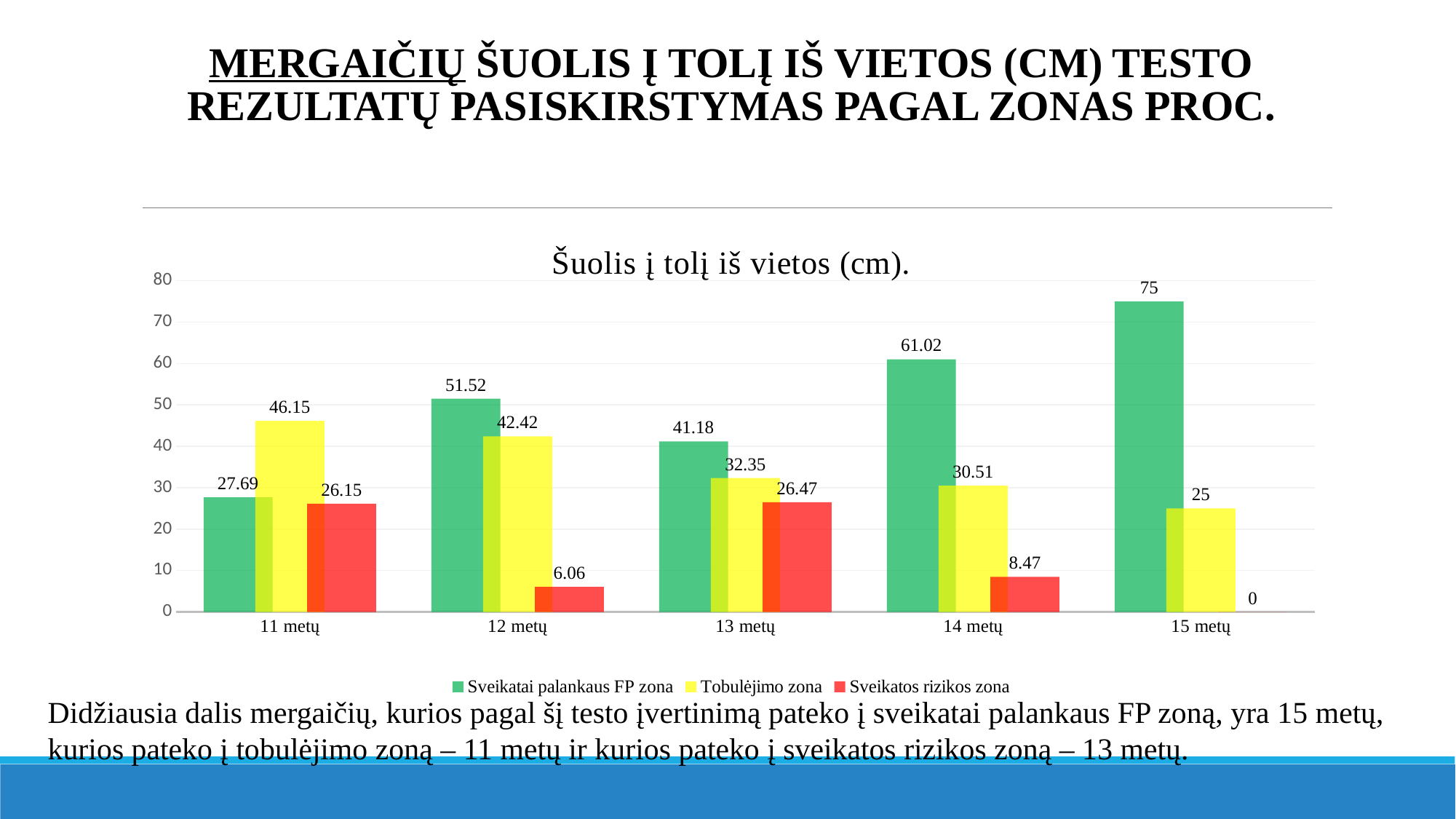

# mergaičių šuolis į tolį iš vietos (cm) testo rezultatų pasiskirstymas pagal zonas proc.

### Chart: Šuolis į tolį iš vietos (cm).

| Category | Sveikatai palankaus FP zona | Tobulėjimo zona | Sveikatos rizikos zona |
|---|---|---|---|
| 11 metų | 27.69 | 46.15 | 26.15 |
| 12 metų | 51.52 | 42.42 | 6.06 |
| 13 metų | 41.18 | 32.35 | 26.47 |
| 14 metų | 61.02 | 30.51 | 8.47 |
| 15 metų | 75.0 | 25.0 | 0.0 |
Didžiausia dalis mergaičių, kurios pagal šį testo įvertinimą pateko į sveikatai palankaus FP zoną, yra 15 metų, kurios pateko į tobulėjimo zoną – 11 metų ir kurios pateko į sveikatos rizikos zoną – 13 metų.